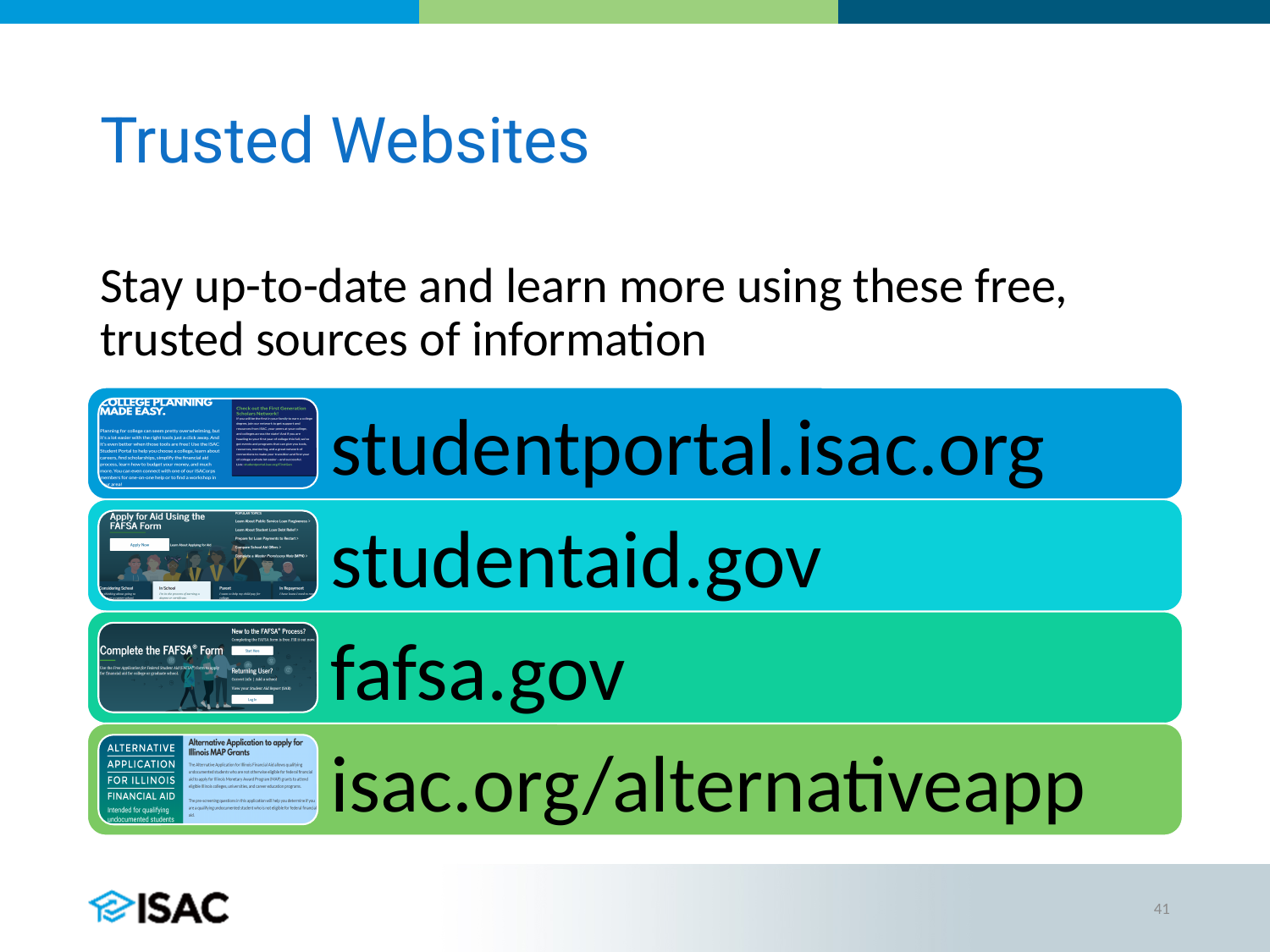

# Trusted Websites
Stay up-to-date and learn more using these free, trusted sources of information
fafsa.gov
studentaid.gov
studentportal.isac.org
isac.org/alternativeapp

41